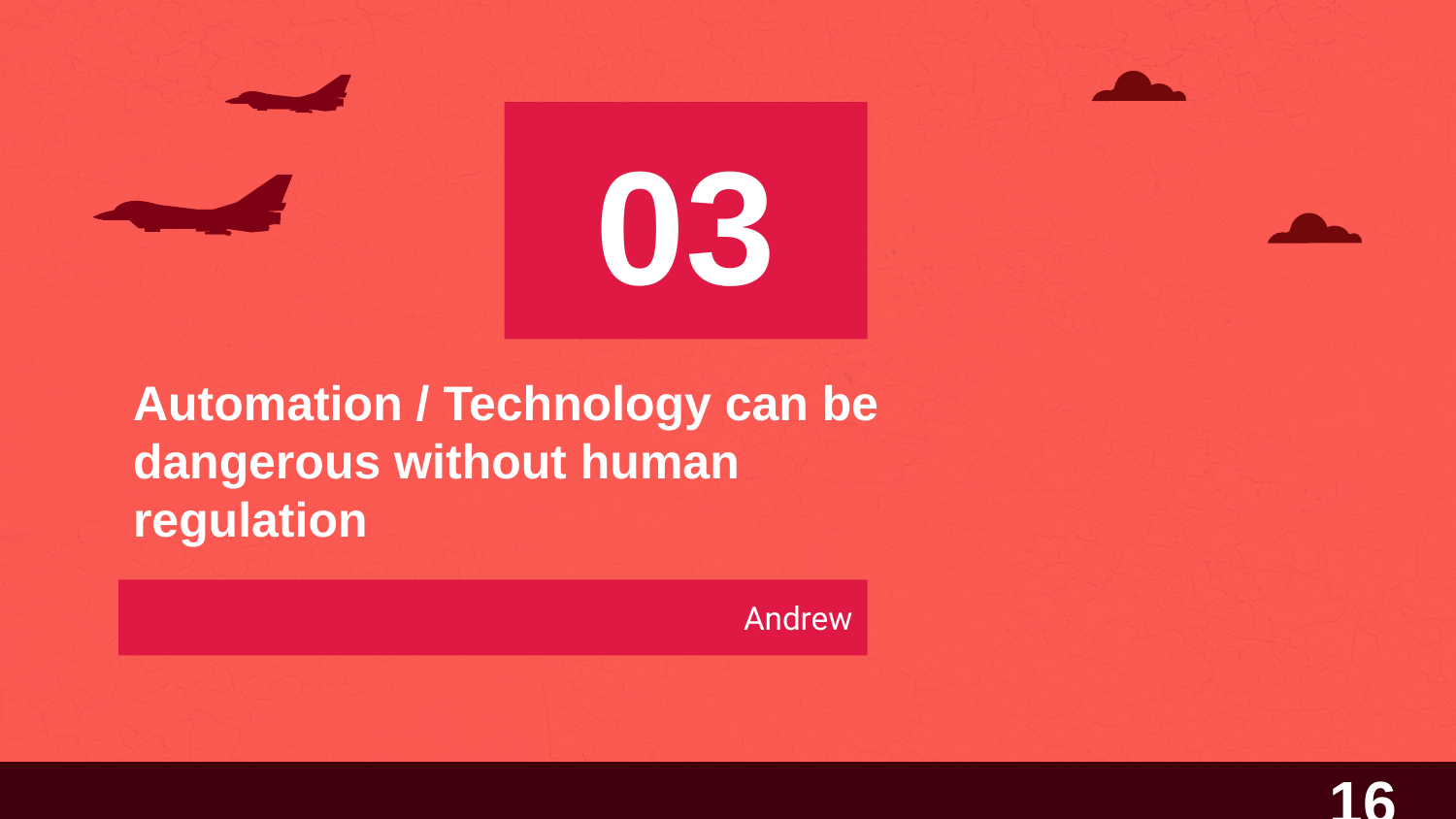

03
# Automation / Technology can be dangerous without human regulation
Andrew
16